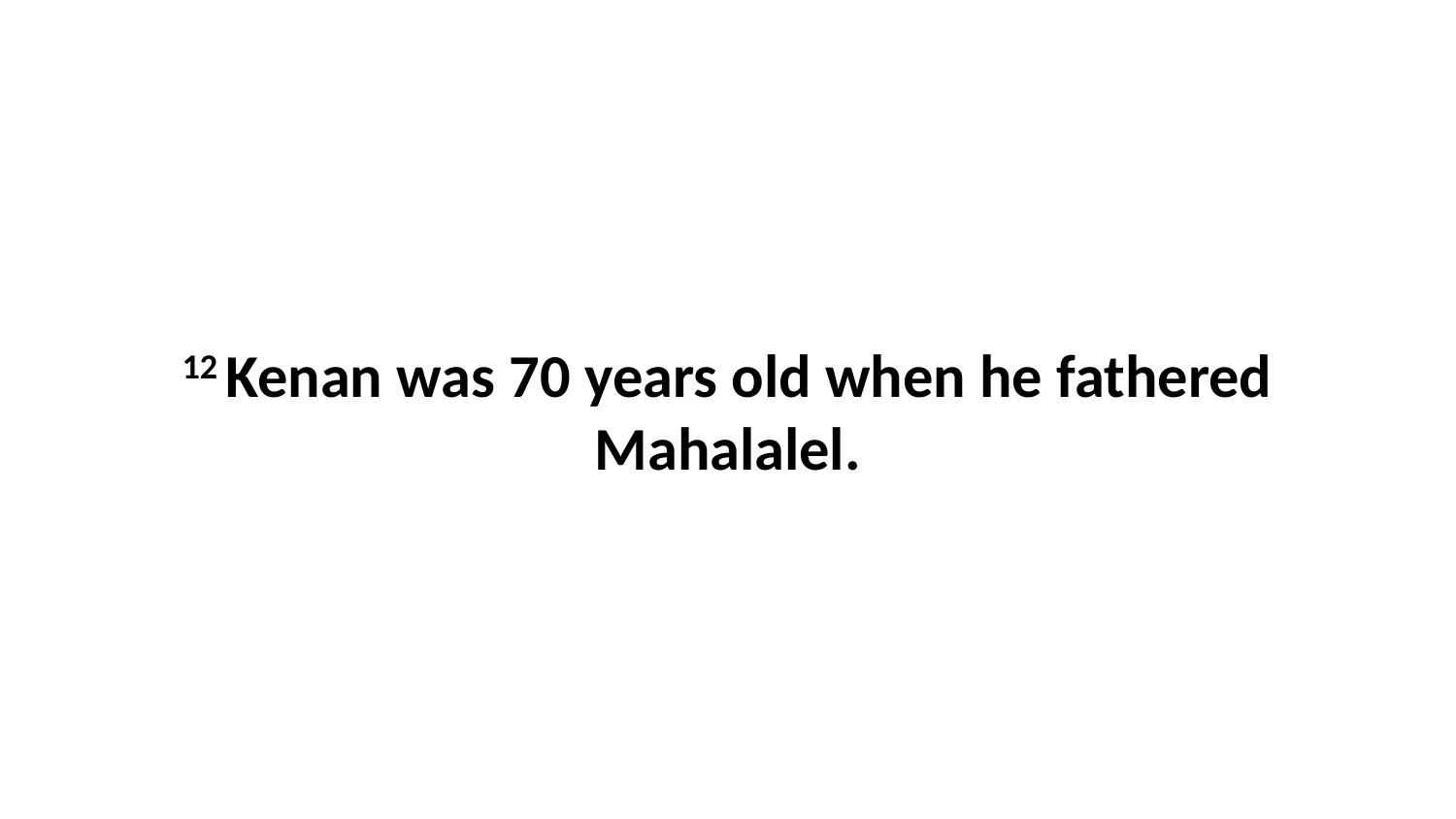

12 Kenan was 70 years old when he fathered Mahalalel.